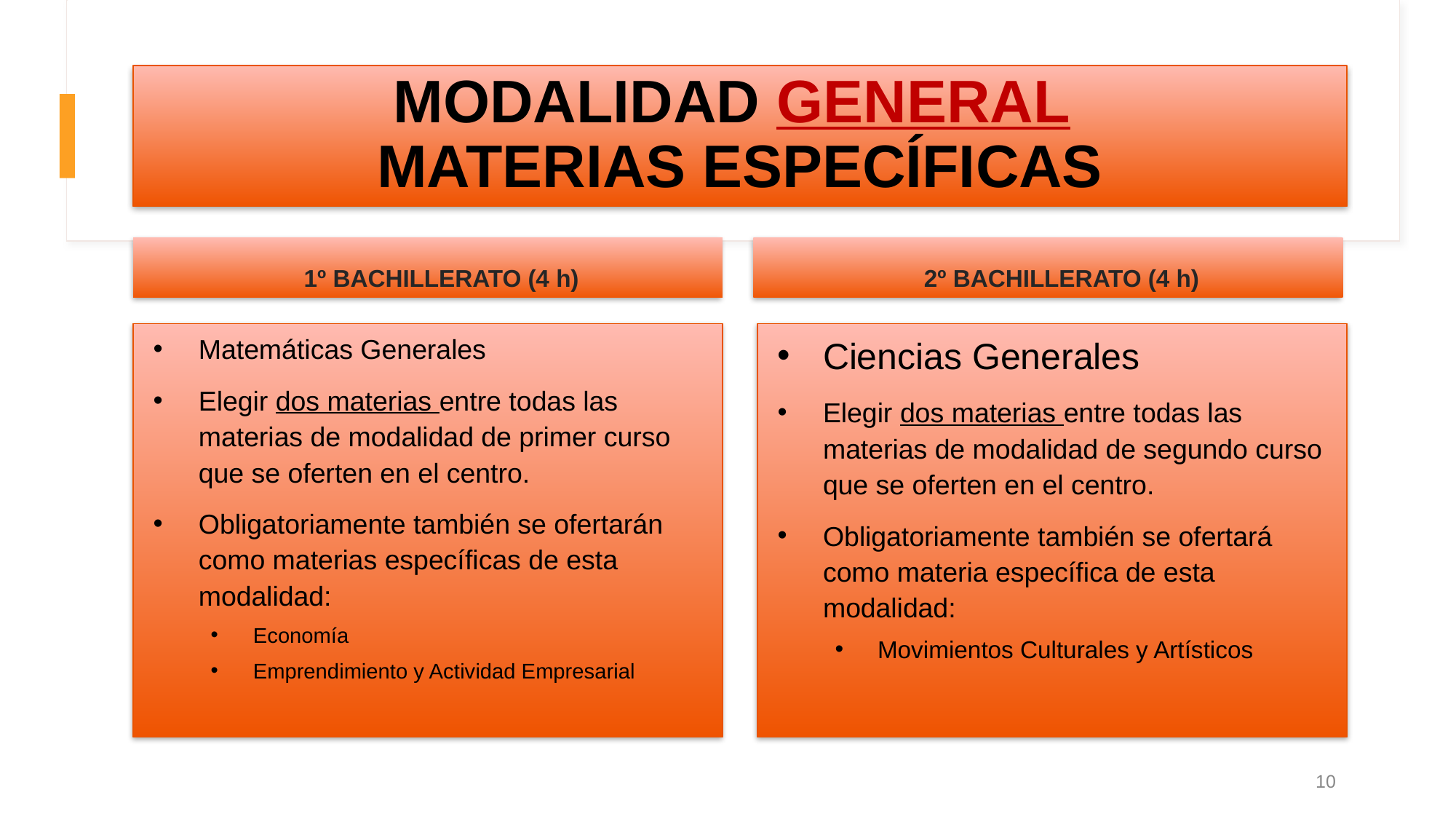

# MODALIDAD GENERAL MATERIAS ESPECÍFICAS
1º BACHILLERATO (4 h)
2º BACHILLERATO (4 h)
Matemáticas Generales
Elegir dos materias entre todas las materias de modalidad de primer curso que se oferten en el centro.
Obligatoriamente también se ofertarán como materias específicas de esta modalidad:
Economía
Emprendimiento y Actividad Empresarial

Ciencias Generales
Elegir dos materias entre todas las materias de modalidad de segundo curso que se oferten en el centro.
Obligatoriamente también se ofertará como materia específica de esta modalidad:
Movimientos Culturales y Artísticos

10